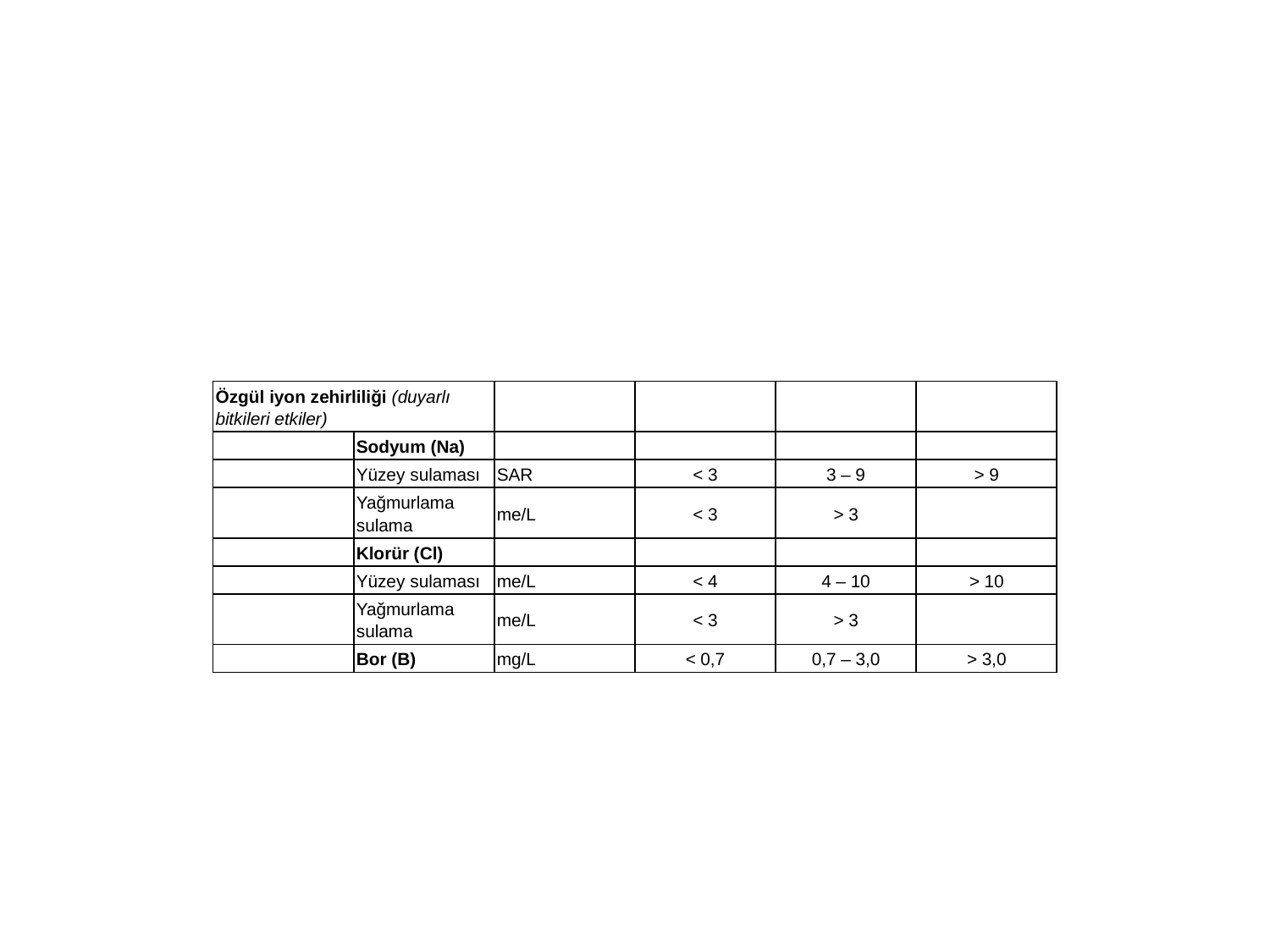

#
| Özgül iyon zehirliliği (duyarlı bitkileri etkiler) |  |  |  |  |  |
| --- | --- | --- | --- | --- | --- |
|  | Sodyum (Na) |  |  |  |  |
|  | Yüzey sulaması | SAR | < 3 | 3 – 9 | > 9 |
|  | Yağmurlama sulama | me/L | < 3 | > 3 |  |
|  | Klorür (Cl) |  |  |  |  |
|  | Yüzey sulaması | me/L | < 4 | 4 – 10 | > 10 |
|  | Yağmurlama sulama | me/L | < 3 | > 3 |  |
|  | Bor (B) | mg/L | < 0,7 | 0,7 – 3,0 | > 3,0 |